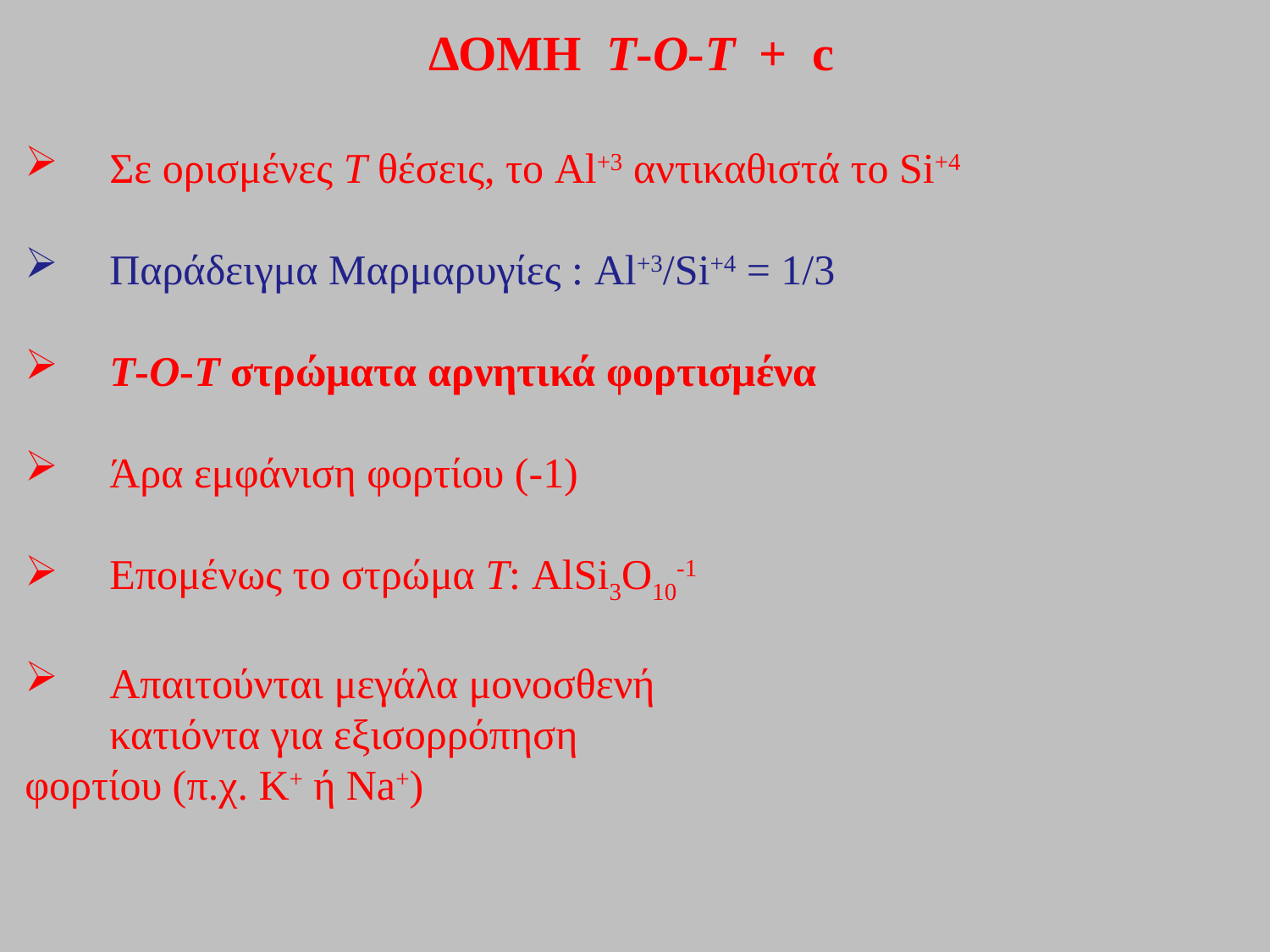

ΔΟΜΗ  Τ-Ο-T  +  c
Σε ορισμένες Τ θέσεις, το Al+3 αντικαθιστά το Si+4

Παράδειγμα Μαρμαρυγίες : Al+3/Si+4 = 1/3

T-O-T στρώματα αρνητικά φορτισμένα

Άρα εμφάνιση φορτίου (-1)

Επομένως το στρώμα Τ: AlSi3O10-1

Απαιτούνται μεγάλα μονοσθενή
        κατιόντα για εξισορρόπηση
φορτίου (π.χ. K+ ή Na+)